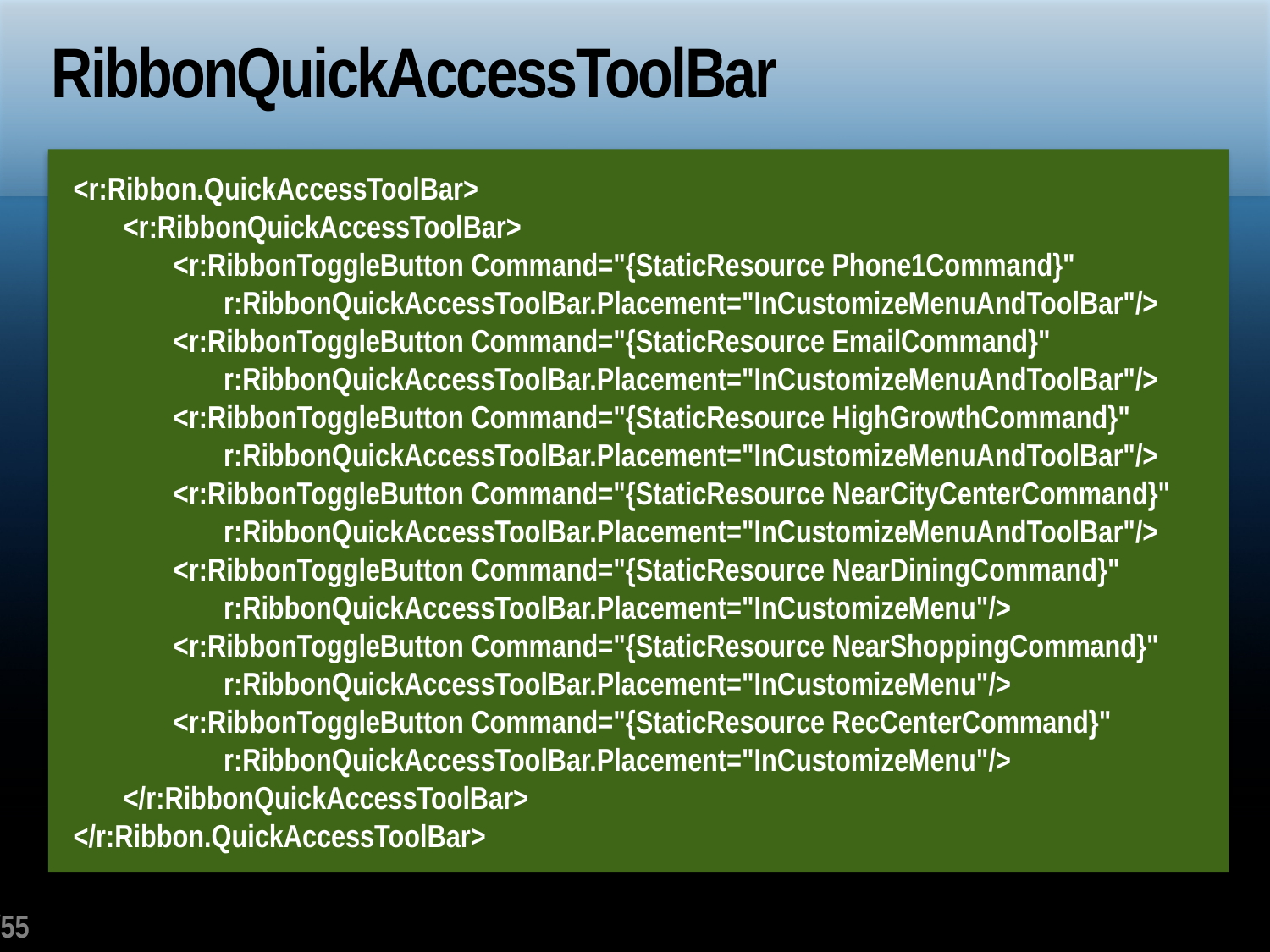

# RibbonQuickAccessToolBar
<r:Ribbon.QuickAccessToolBar>
	<r:RibbonQuickAccessToolBar>
		<r:RibbonToggleButton Command="{StaticResource Phone1Command}"
			r:RibbonQuickAccessToolBar.Placement="InCustomizeMenuAndToolBar"/>
		<r:RibbonToggleButton Command="{StaticResource EmailCommand}"
			r:RibbonQuickAccessToolBar.Placement="InCustomizeMenuAndToolBar"/>
		<r:RibbonToggleButton Command="{StaticResource HighGrowthCommand}"
			r:RibbonQuickAccessToolBar.Placement="InCustomizeMenuAndToolBar"/>
		<r:RibbonToggleButton Command="{StaticResource NearCityCenterCommand}"
			r:RibbonQuickAccessToolBar.Placement="InCustomizeMenuAndToolBar"/>
		<r:RibbonToggleButton Command="{StaticResource NearDiningCommand}"
			r:RibbonQuickAccessToolBar.Placement="InCustomizeMenu"/>
		<r:RibbonToggleButton Command="{StaticResource NearShoppingCommand}"
			r:RibbonQuickAccessToolBar.Placement="InCustomizeMenu"/>
		<r:RibbonToggleButton Command="{StaticResource RecCenterCommand}"
			r:RibbonQuickAccessToolBar.Placement="InCustomizeMenu"/>
	</r:RibbonQuickAccessToolBar>
</r:Ribbon.QuickAccessToolBar>